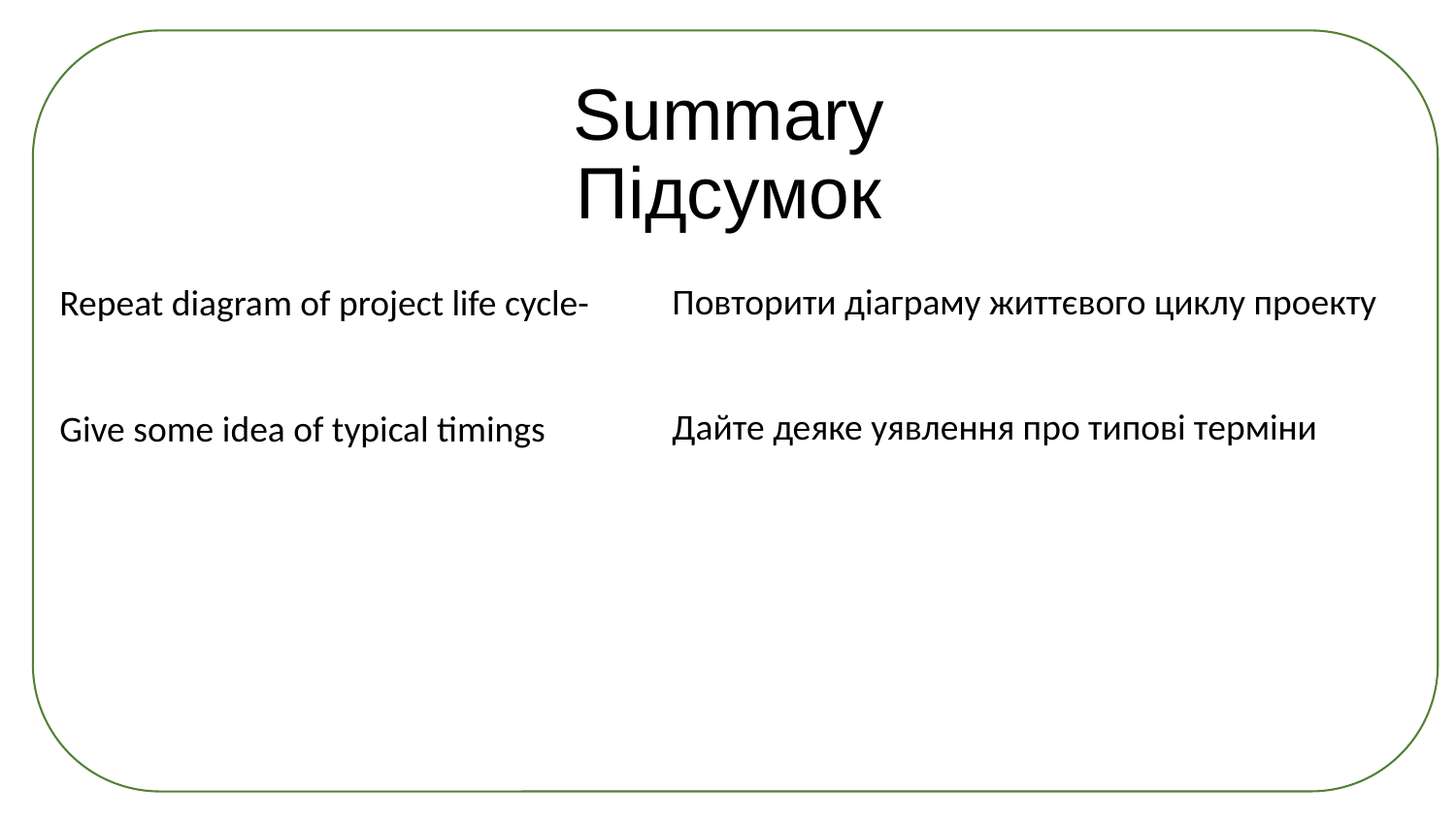

Summary
Підсумок
Повторити діаграму життєвого циклу проекту

Дайте деяке уявлення про типові терміни
Repeat diagram of project life cycle-

Give some idea of typical timings